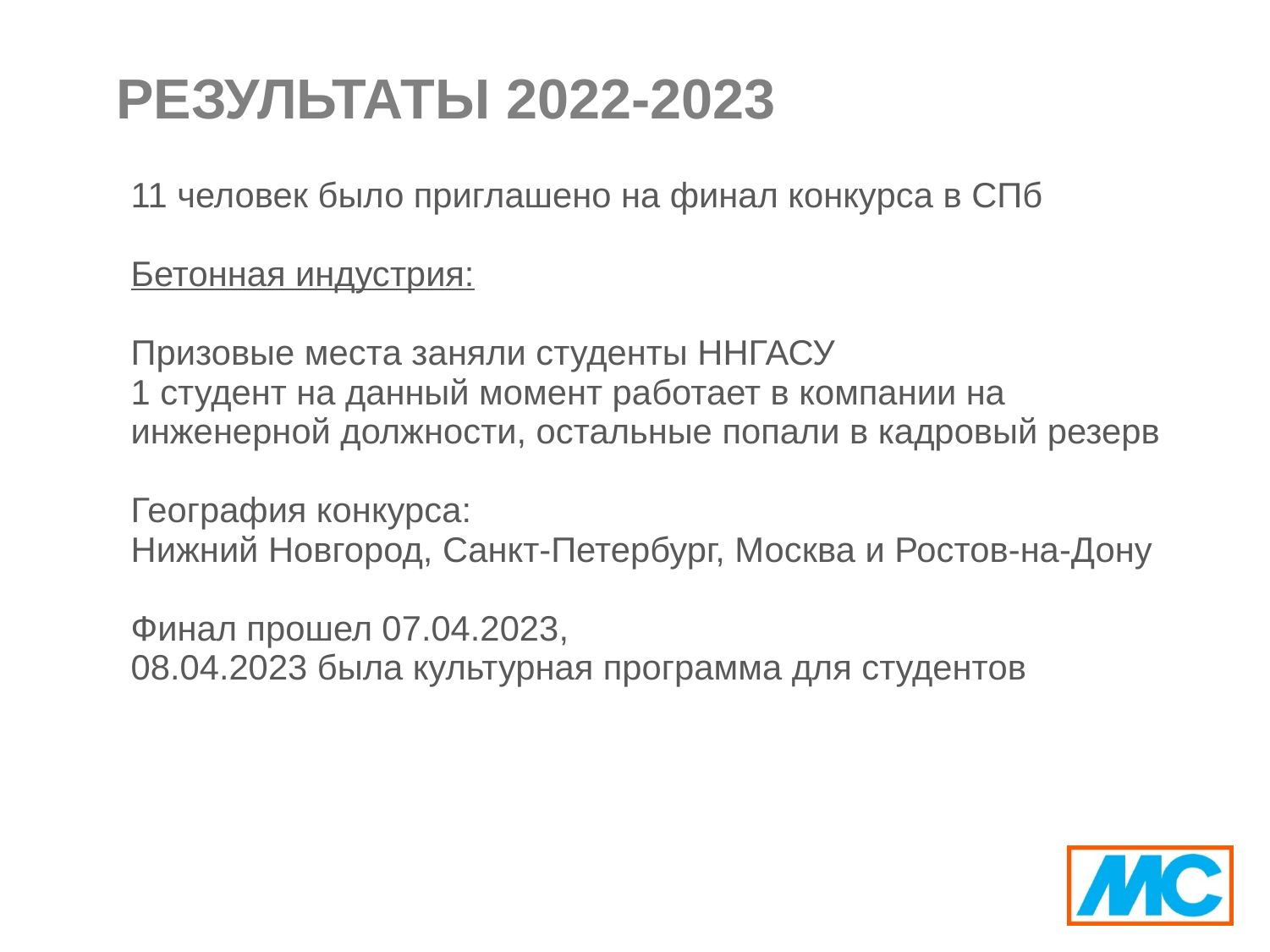

# РЕЗУЛЬТАТЫ 2022-2023
| 11 человек было приглашено на финал конкурса в СПб Бетонная индустрия: Призовые места заняли студенты ННГАСУ 1 студент на данный момент работает в компании на инженерной должности, остальные попали в кадровый резерв География конкурса: Нижний Новгород, Санкт-Петербург, Москва и Ростов-на-Дону    Финал прошел 07.04.2023, 08.04.2023 была культурная программа для студентов |
| --- |